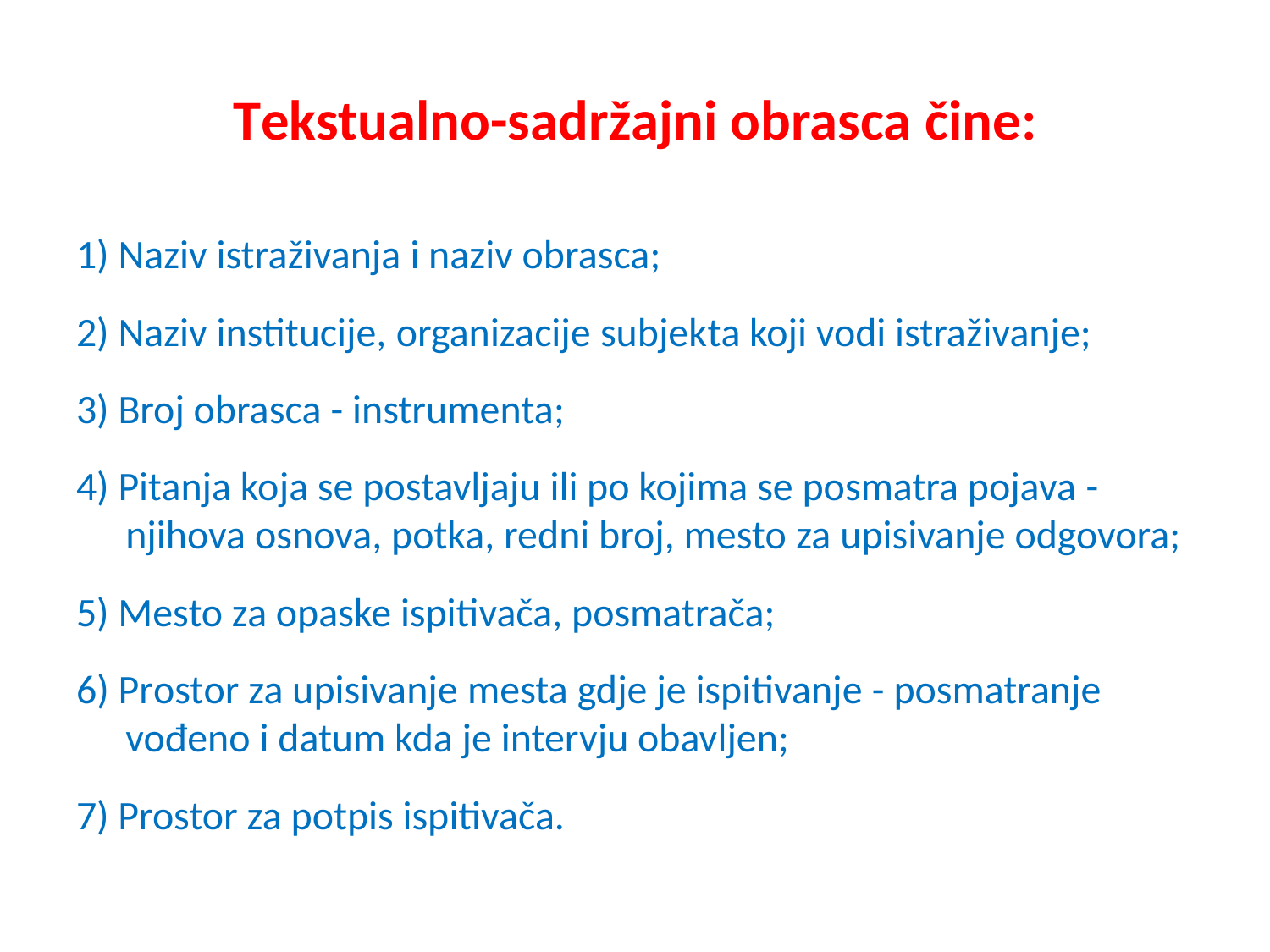

# Tekstualno-sadržajni obrasca čine:
1) Naziv istraživanja i naziv obrasca;
2) Naziv institucije, organizacije subjekta koji vodi istraživanje;
3) Broj obrasca - instrumenta;
4) Pitanja koja se postavljaju ili po kojima se posmatra pojava -njihova osnova, potka, redni broj, mesto za upisivanje odgovora;
5) Mesto za opaske ispitivača, posmatrača;
6) Prostor za upisivanje mesta gdje je ispitivanje - posmatranje vođeno i datum kda je intervju obavljen;
7) Prostor za potpis ispitivača.